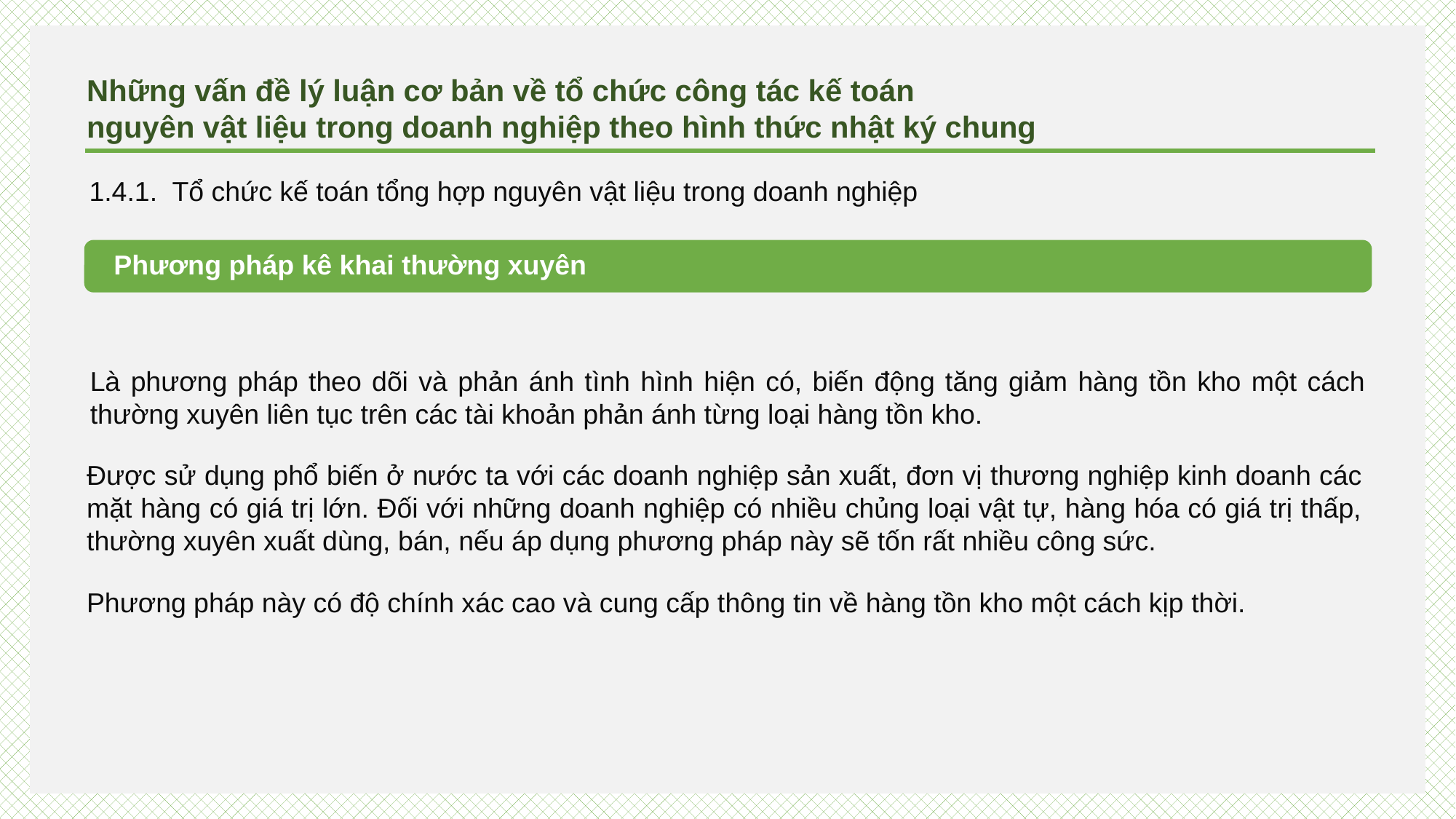

x
Những vấn đề lý luận cơ bản về tổ chức công tác kế toán
nguyên vật liệu trong doanh nghiệp theo hình thức nhật ký chung
1.4.1.  Tổ chức kế toán tổng hợp nguyên vật liệu trong doanh nghiệp

Phương pháp kê khai thường xuyên

Là phương pháp theo dõi và phản ánh tình hình hiện có, biến động tăng giảm hàng tồn kho một cách thường xuyên liên tục trên các tài khoản phản ánh từng loại hàng tồn kho.
Được sử dụng phổ biến ở nước ta với các doanh nghiệp sản xuất, đơn vị thương nghiệp kinh doanh các mặt hàng có giá trị lớn. Đối với những doanh nghiệp có nhiều chủng loại vật tự, hàng hóa có giá trị thấp, thường xuyên xuất dùng, bán, nếu áp dụng phương pháp này sẽ tốn rất nhiều công sức.
Phương pháp này có độ chính xác cao và cung cấp thông tin về hàng tồn kho một cách kịp thời.